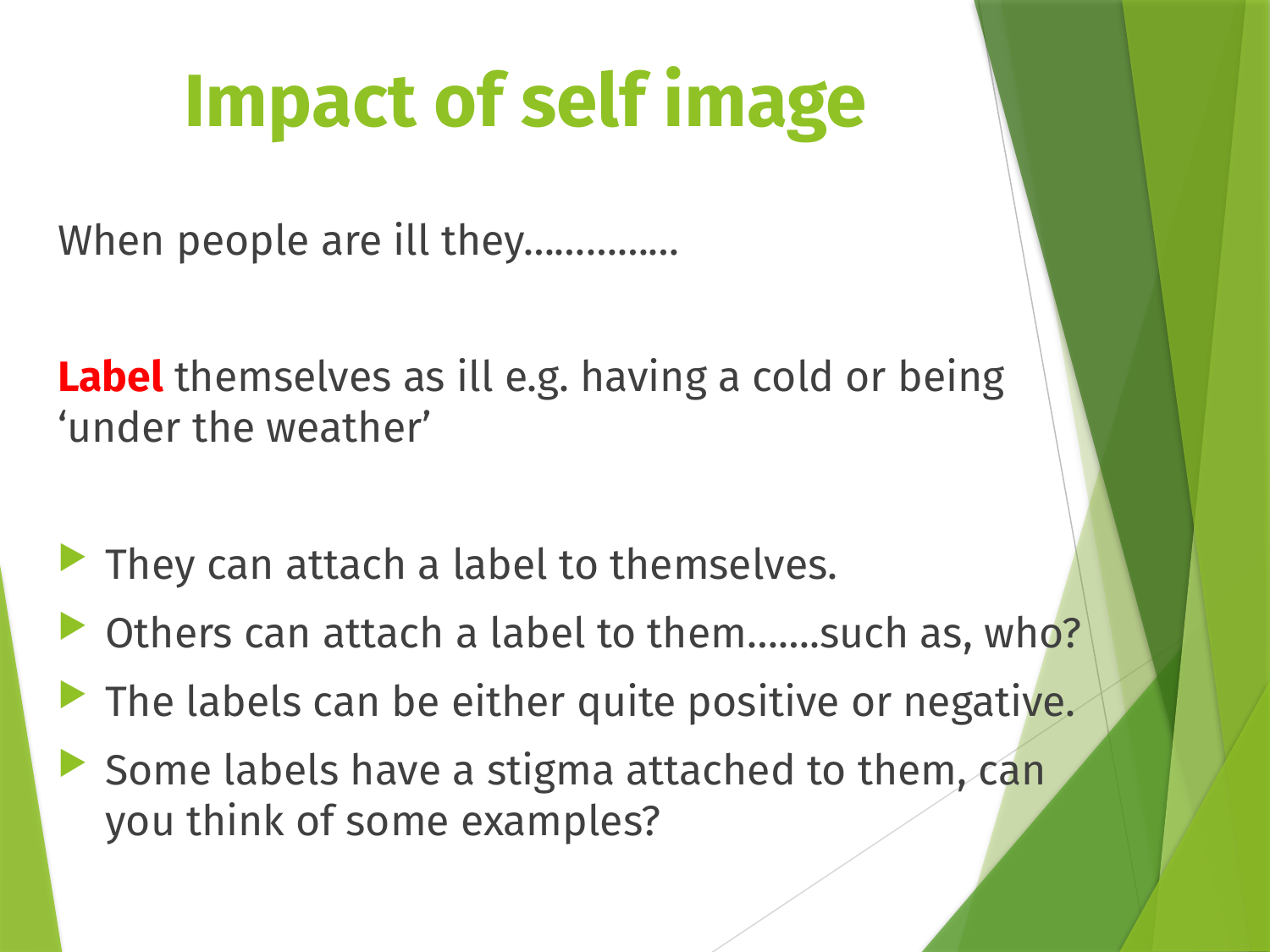

# Impact of self image
When people are ill they……………

Label themselves as ill e.g. having a cold or being ‘under the weather’

They can attach a label to themselves.
Others can attach a label to them…….such as, who?
The labels can be either quite positive or negative.
Some labels have a stigma attached to them, can you think of some examples?